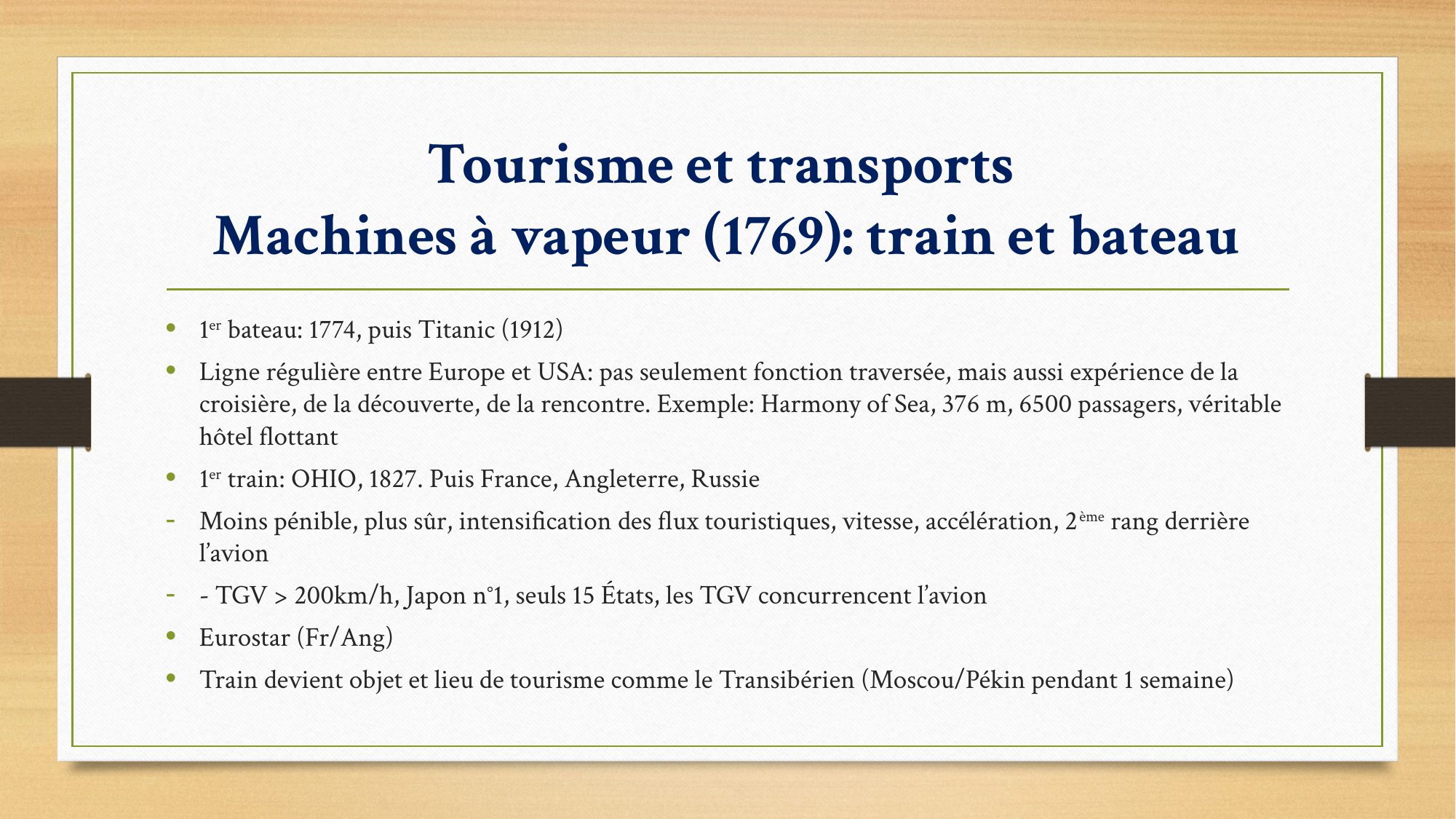

# Tourisme et transports Machines à vapeur (1769): train et bateau
1er bateau: 1774, puis Titanic (1912)
Ligne régulière entre Europe et USA: pas seulement fonction traversée, mais aussi expérience de la croisière, de la découverte, de la rencontre. Exemple: Harmony of Sea, 376 m, 6500 passagers, véritable hôtel flottant
1er train: OHIO, 1827. Puis France, Angleterre, Russie
Moins pénible, plus sûr, intensification des flux touristiques, vitesse, accélération, 2ème rang derrière l’avion
- TGV > 200km/h, Japon n°1, seuls 15 États, les TGV concurrencent l’avion
Eurostar (Fr/Ang)
Train devient objet et lieu de tourisme comme le Transibérien (Moscou/Pékin pendant 1 semaine)